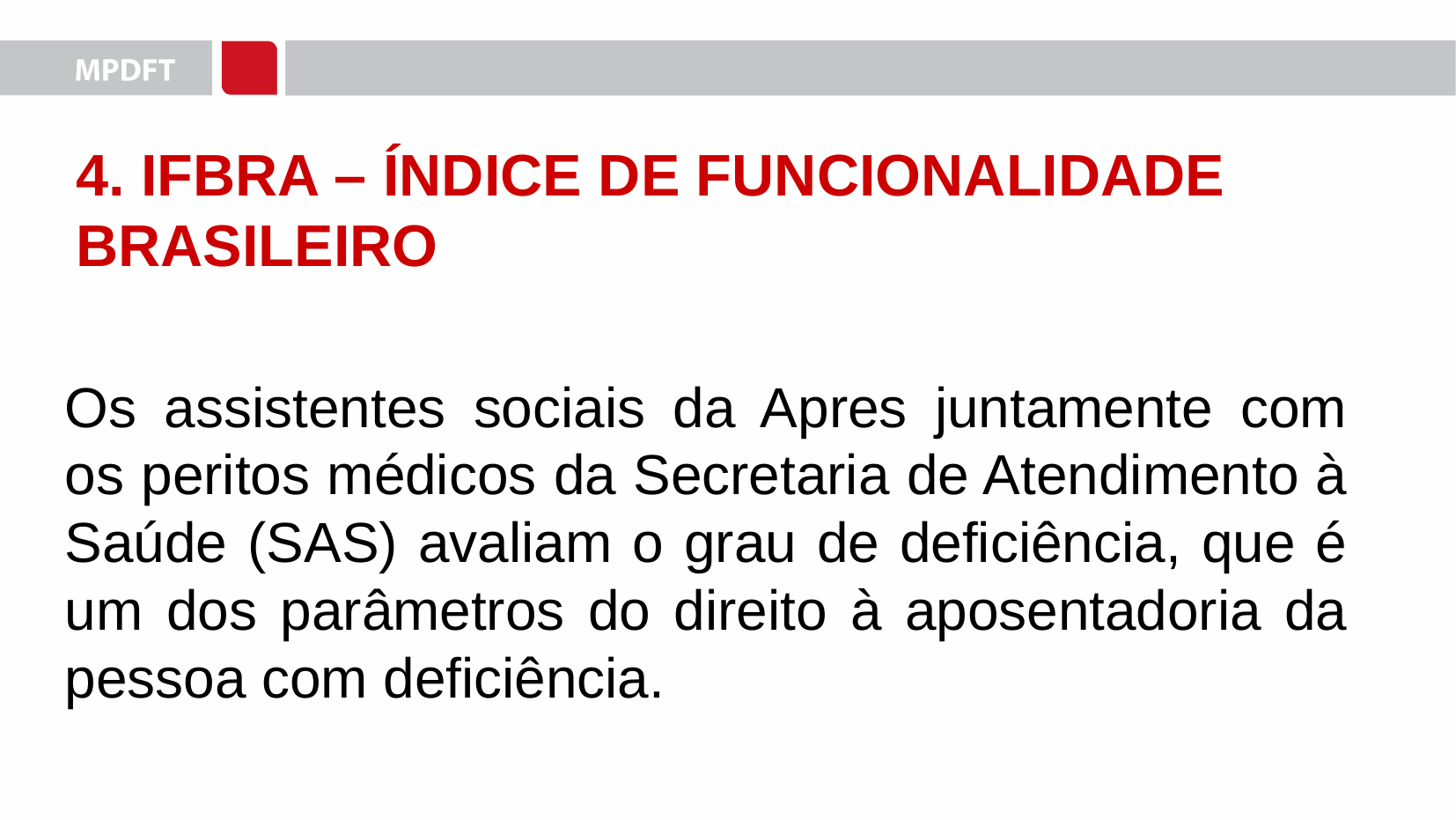

4. IFBRA – ÍNDICE DE FUNCIONALIDADE BRASILEIRO
Os assistentes sociais da Apres juntamente com os peritos médicos da Secretaria de Atendimento à Saúde (SAS) avaliam o grau de deficiência, que é um dos parâmetros do direito à aposentadoria da pessoa com deficiência.